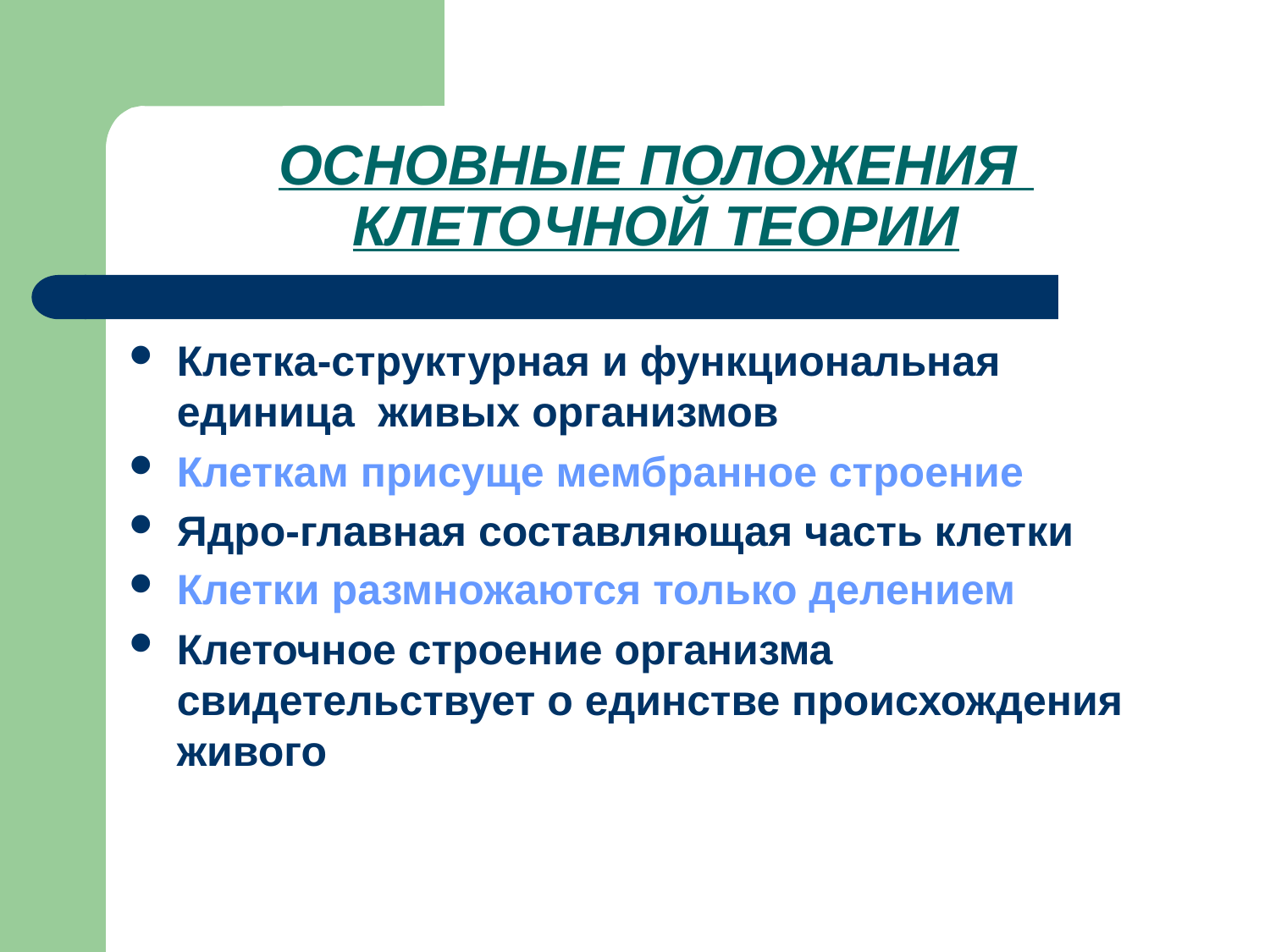

# ОСНОВНЫЕ ПОЛОЖЕНИЯ КЛЕТОЧНОЙ ТЕОРИИ
Клетка-структурная и функциональная единица  живых организмов
Клеткам присуще мембранное строение
Ядро-главная составляющая часть клетки
Клетки размножаются только делением
Клеточное строение организма свидетельствует о единстве происхождения живого